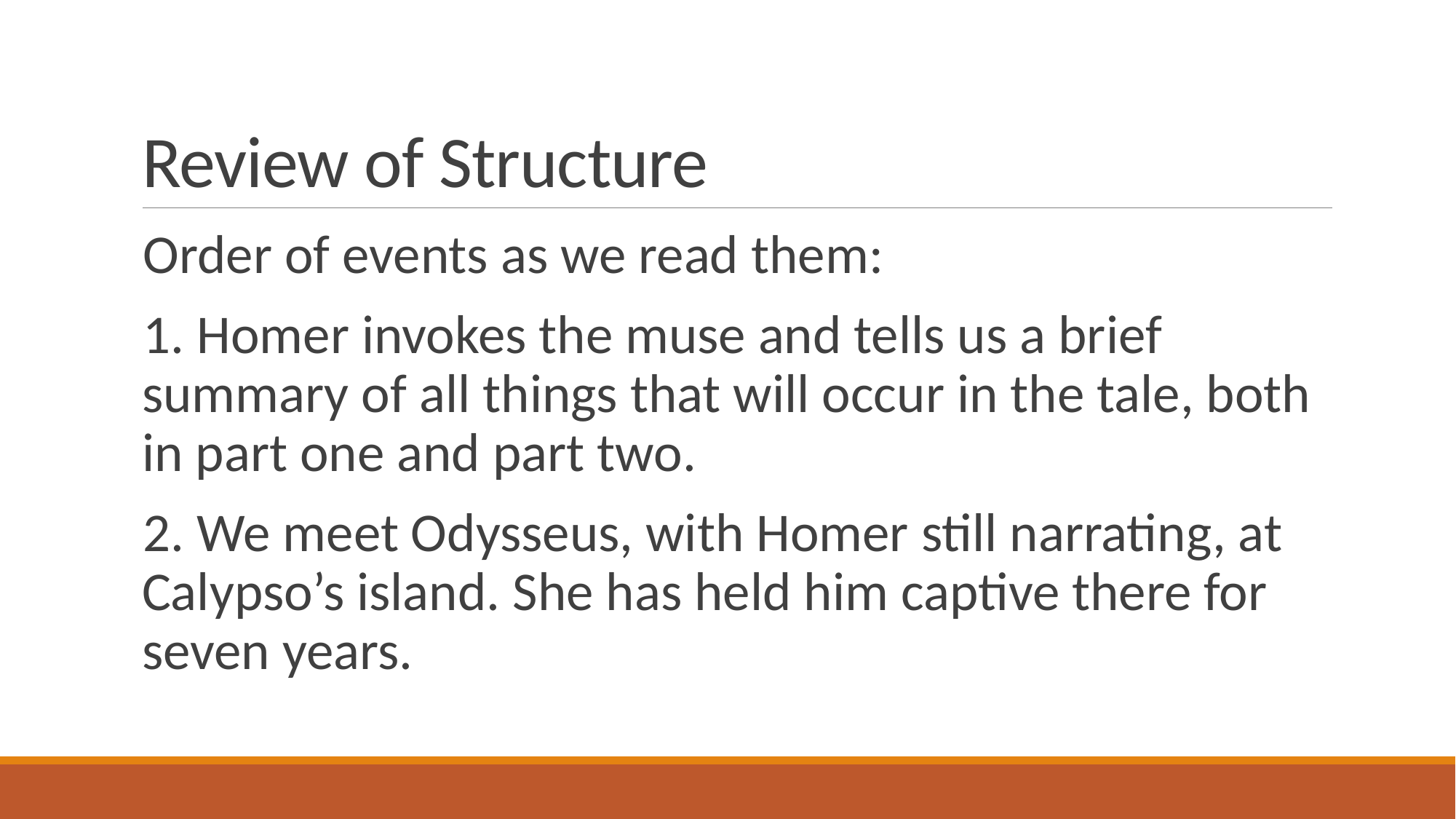

# Review of Structure
Order of events as we read them:
1. Homer invokes the muse and tells us a brief summary of all things that will occur in the tale, both in part one and part two.
2. We meet Odysseus, with Homer still narrating, at Calypso’s island. She has held him captive there for seven years.